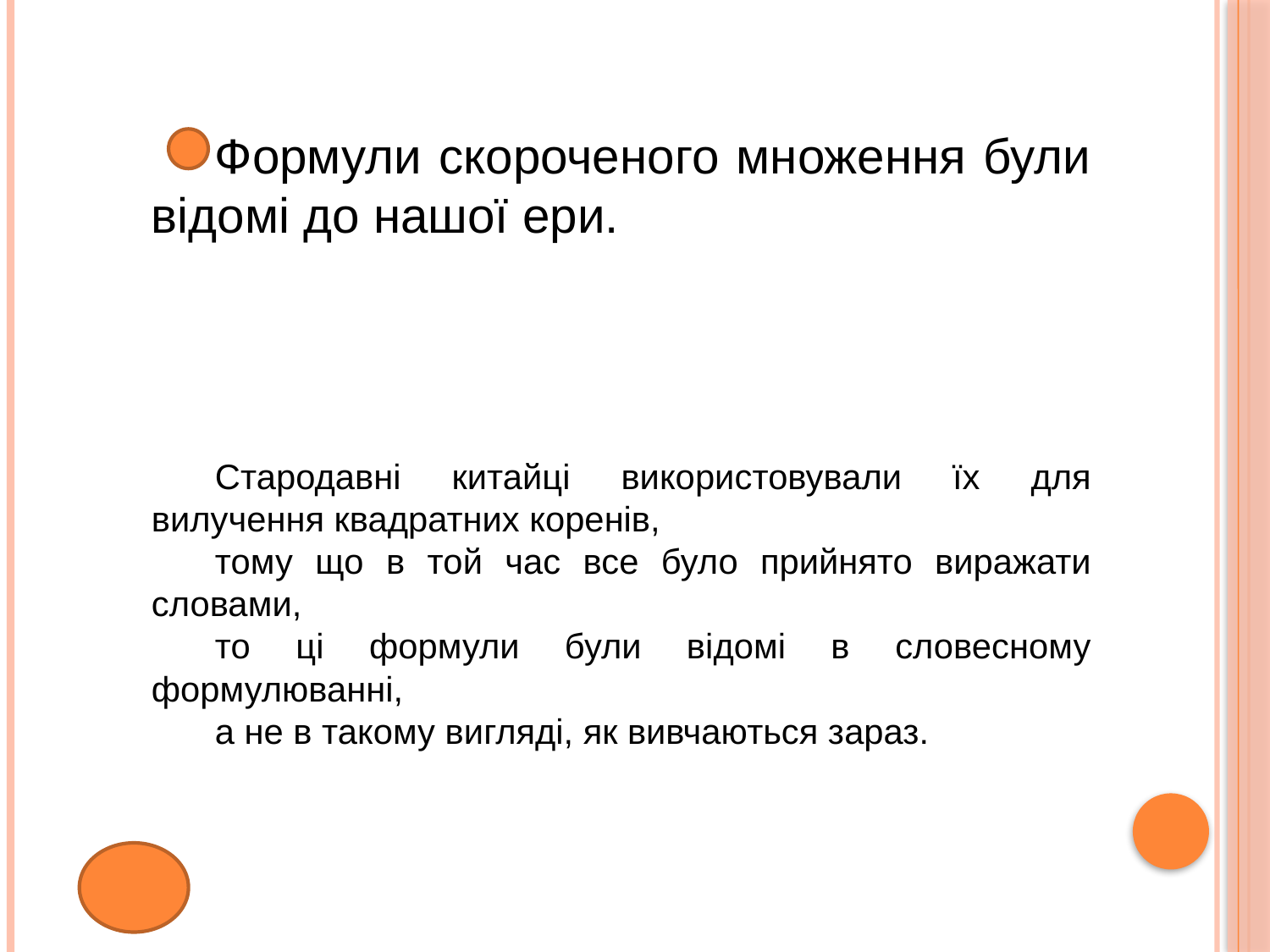

#
Формули скороченого множення були відомі до нашої ери.

Стародавні китайці використовували їх для вилучення квадратних коренів,
тому що в той час все було прийнято виражати словами,
то ці формули були відомі в словесному формулюванні,
а не в такому вигляді, як вивчаються зараз.